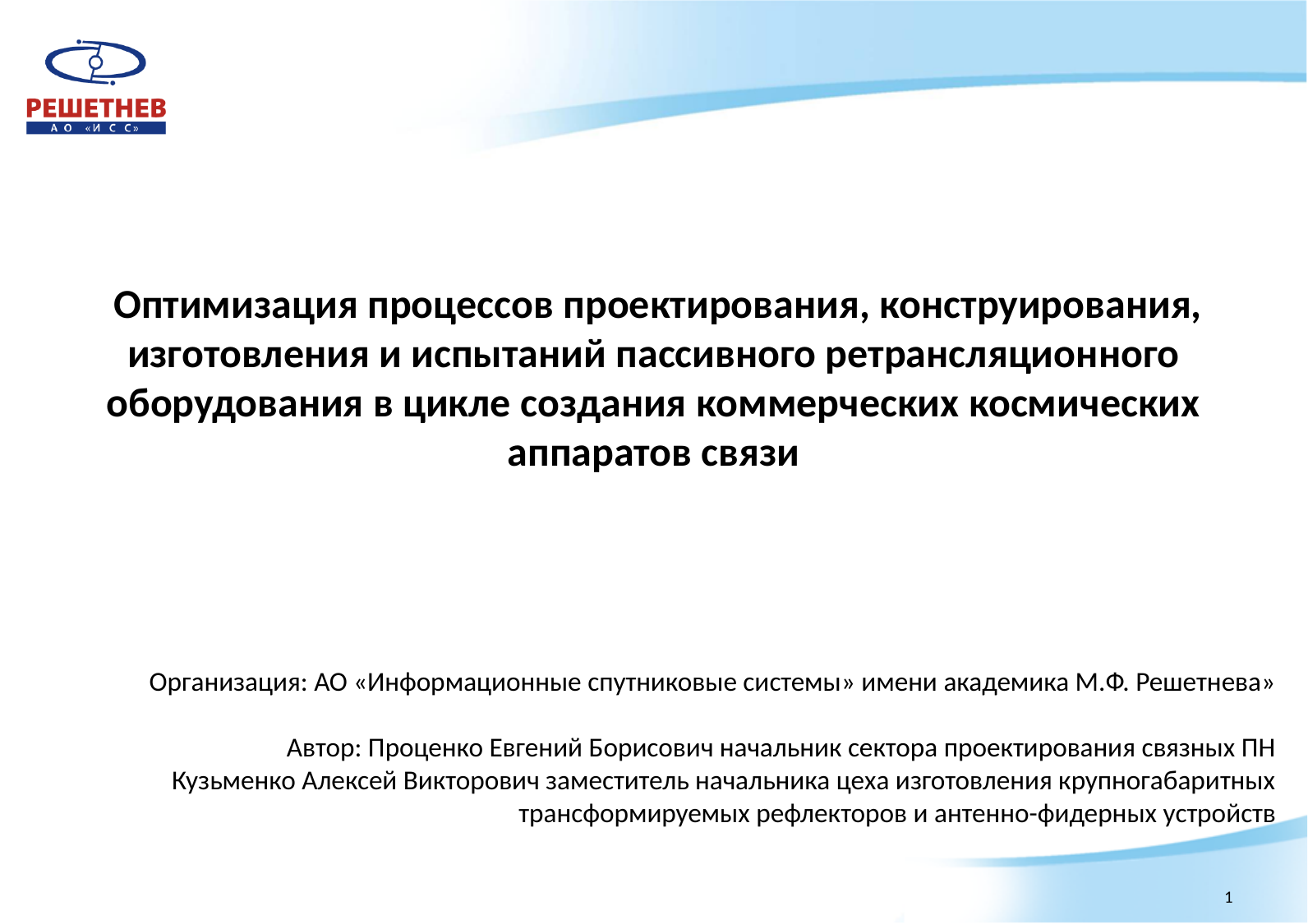

Оптимизация процессов проектирования, конструирования, изготовления и испытаний пассивного ретрансляционного оборудования в цикле создания коммерческих космических аппаратов связи
Организация: АО «Информационные спутниковые системы» имени академика М.Ф. Решетнева»

Автор: Проценко Евгений Борисович начальник сектора проектирования связных ПН
Кузьменко Алексей Викторович заместитель начальника цеха изготовления крупногабаритных трансформируемых рефлекторов и антенно-фидерных устройств
1